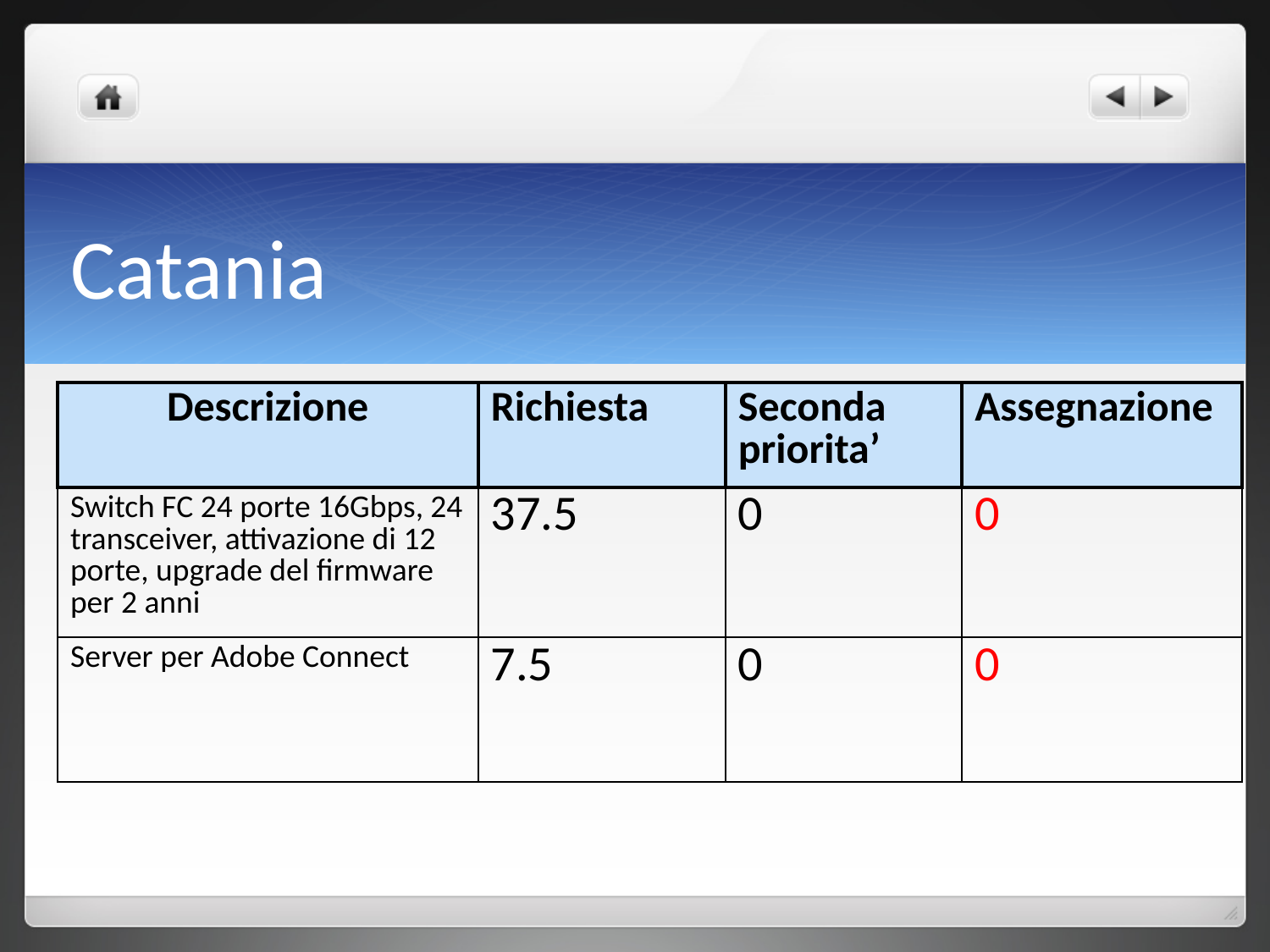

# Catania
| Descrizione | Richiesta | Seconda priorita’ | Assegnazione |
| --- | --- | --- | --- |
| Switch FC 24 porte 16Gbps, 24 transceiver, attivazione di 12 porte, upgrade del firmware per 2 anni | 37.5 | 0 | 0 |
| Server per Adobe Connect | 7.5 | 0 | 0 |